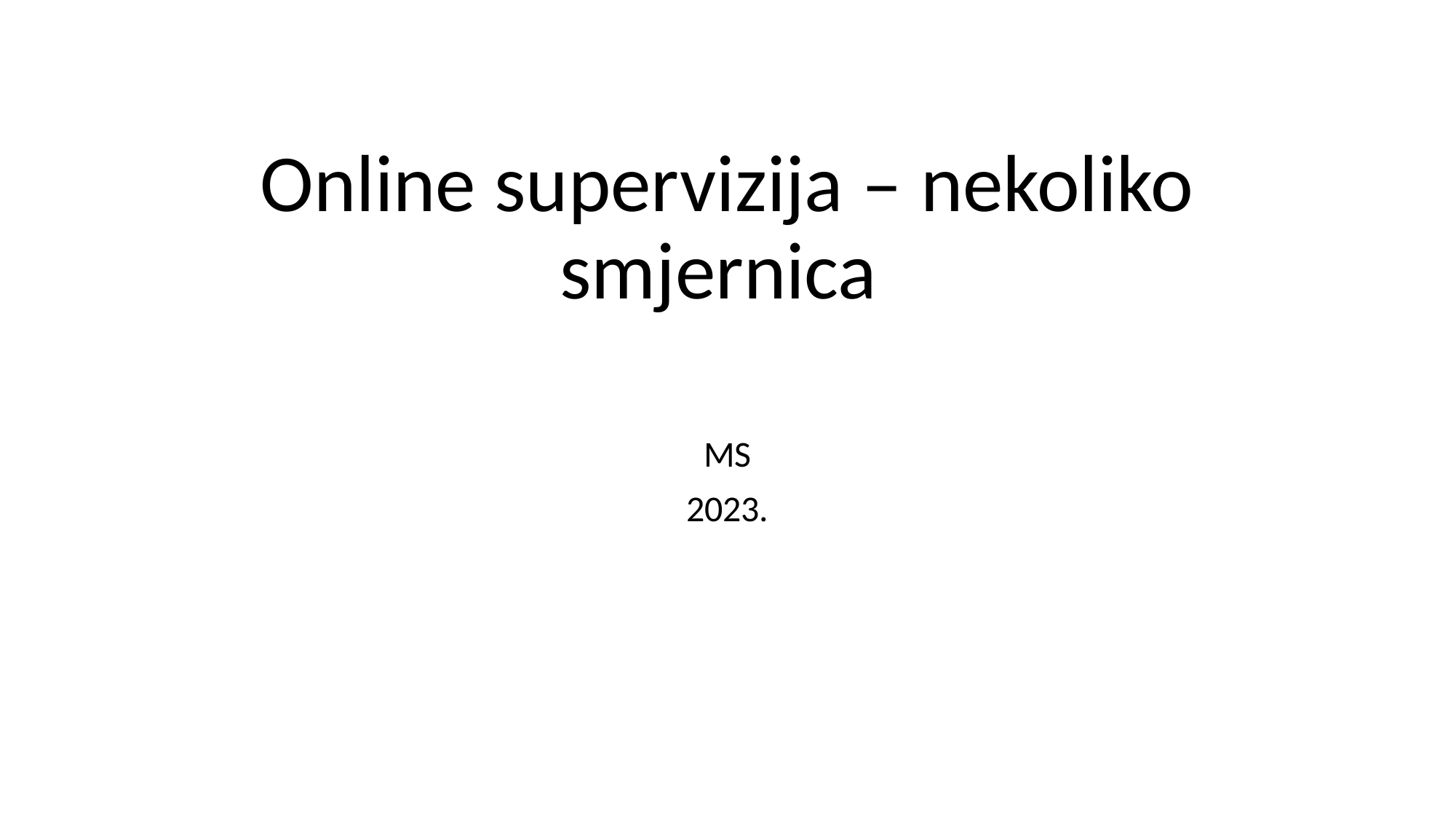

# Online supervizija – nekoliko smjernica
MS
2023.